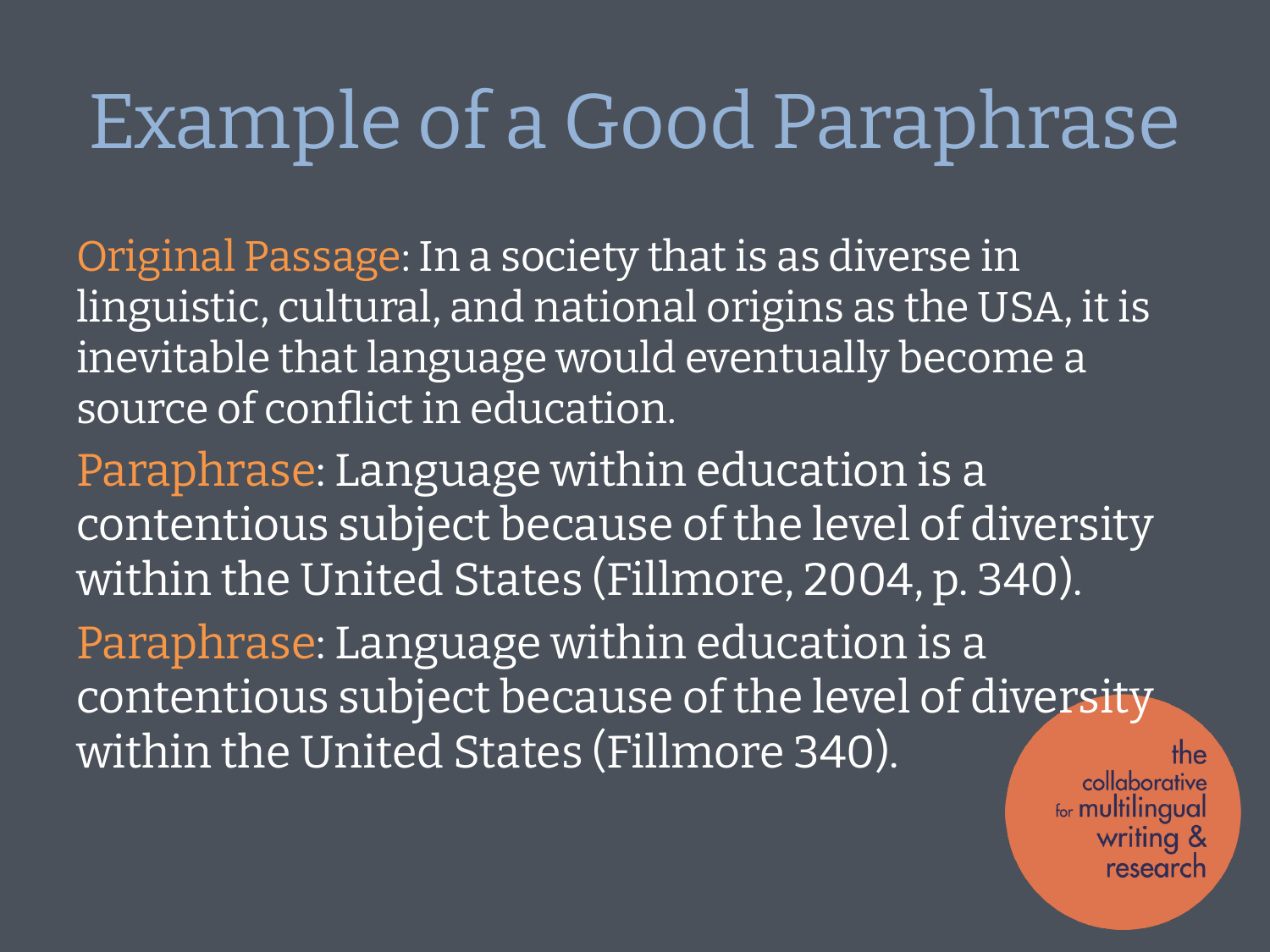

# Example of a Good Paraphrase
Original Passage: In a society that is as diverse in linguistic, cultural, and national origins as the USA, it is inevitable that language would eventually become a source of conflict in education.
Paraphrase: Language within education is a contentious subject because of the level of diversity within the United States (Fillmore, 2004, p. 340).
Paraphrase: Language within education is a contentious subject because of the level of diversity within the United States (Fillmore 340).